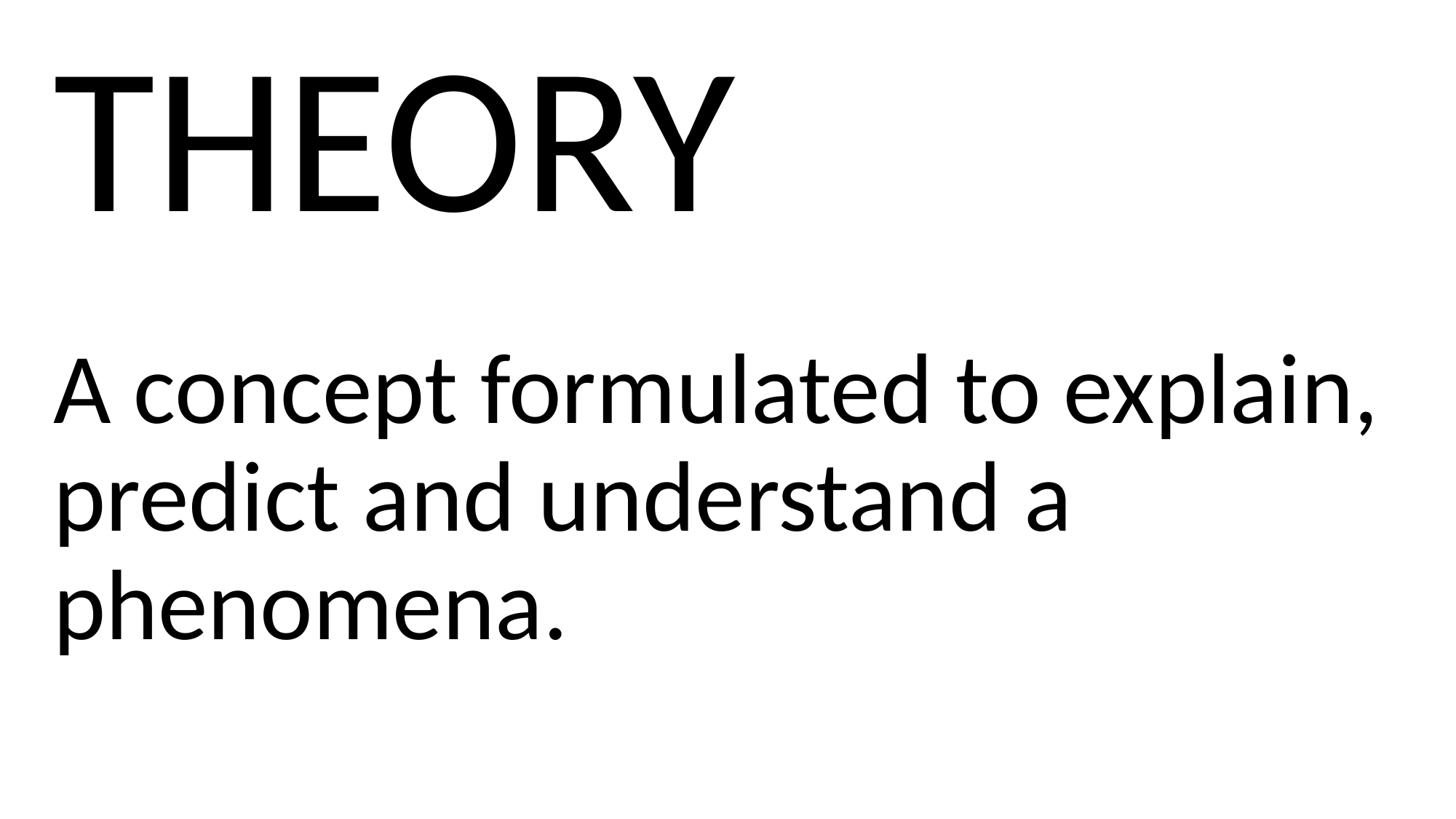

# THEORY
A concept formulated to explain, predict and understand a phenomena.